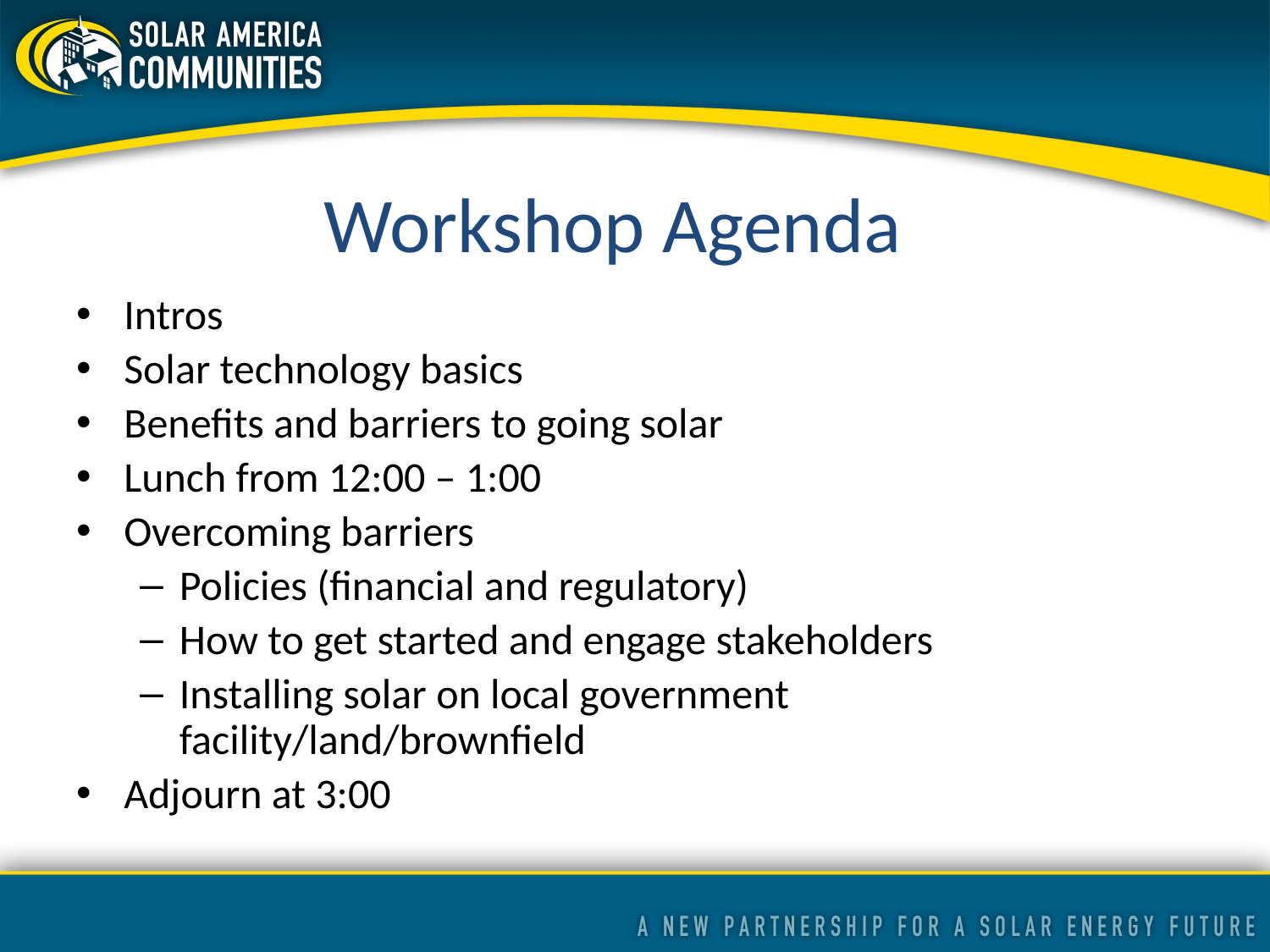

# Workshop Agenda
Intros
Solar technology basics
Benefits and barriers to going solar
Lunch from 12:00 – 1:00
Overcoming barriers
Policies (financial and regulatory)
How to get started and engage stakeholders
Installing solar on local government facility/land/brownfield
Adjourn at 3:00